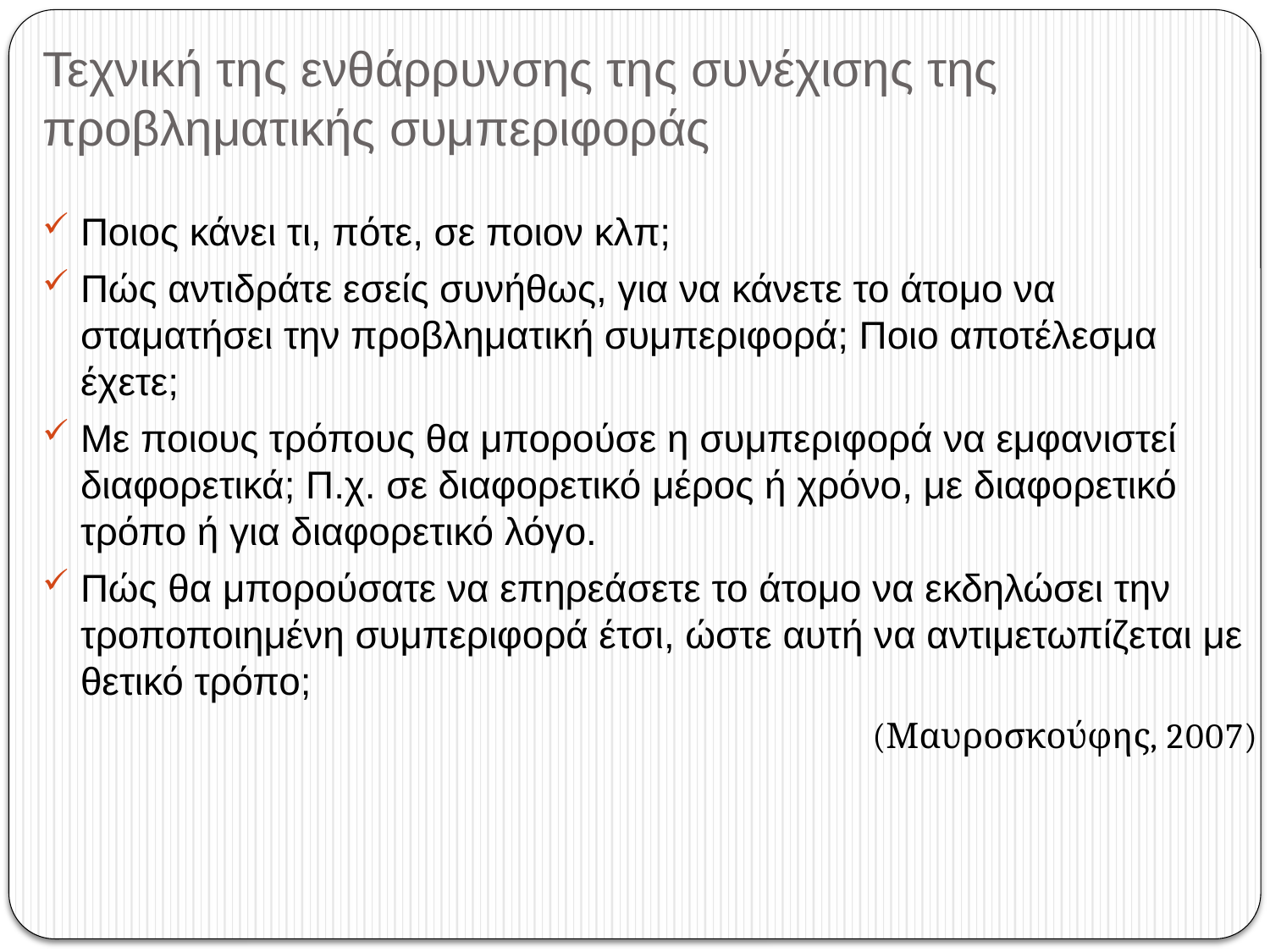

# Τεχνική της ενθάρρυνσης της συνέχισης της προβληματικής συμπεριφοράς
Ποιος κάνει τι, πότε, σε ποιον κλπ;
Πώς αντιδράτε εσείς συνήθως, για να κάνετε το άτομο να σταματήσει την προβληματική συμπεριφορά; Ποιο αποτέλεσμα έχετε;
Με ποιους τρόπους θα μπορούσε η συμπεριφορά να εμφανιστεί διαφορετικά; Π.χ. σε διαφορετικό μέρος ή χρόνο, με διαφορετικό τρόπο ή για διαφορετικό λόγο.
Πώς θα μπορούσατε να επηρεάσετε το άτομο να εκδηλώσει την τροποποιημένη συμπεριφορά έτσι, ώστε αυτή να αντιμετωπίζεται με θετικό τρόπο;
(Μαυροσκούφης, 2007)